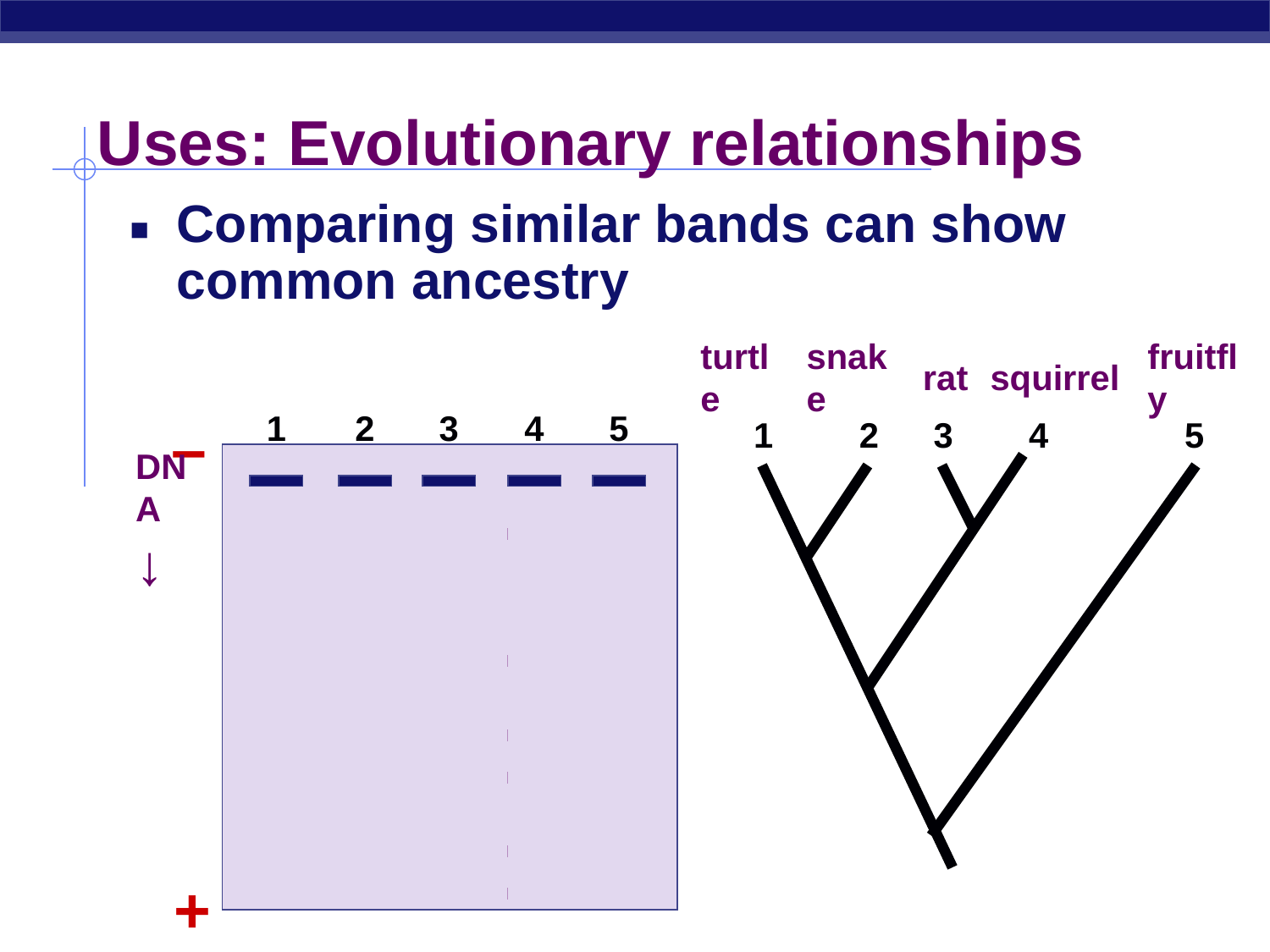

# Uses: Evolutionary relationships
Comparing similar bands can show common ancestry
turtle
snake
rat
squirrel
fruitfly
1

2

3

4

5

–
1
2
4
3
5
DNA
↓

+